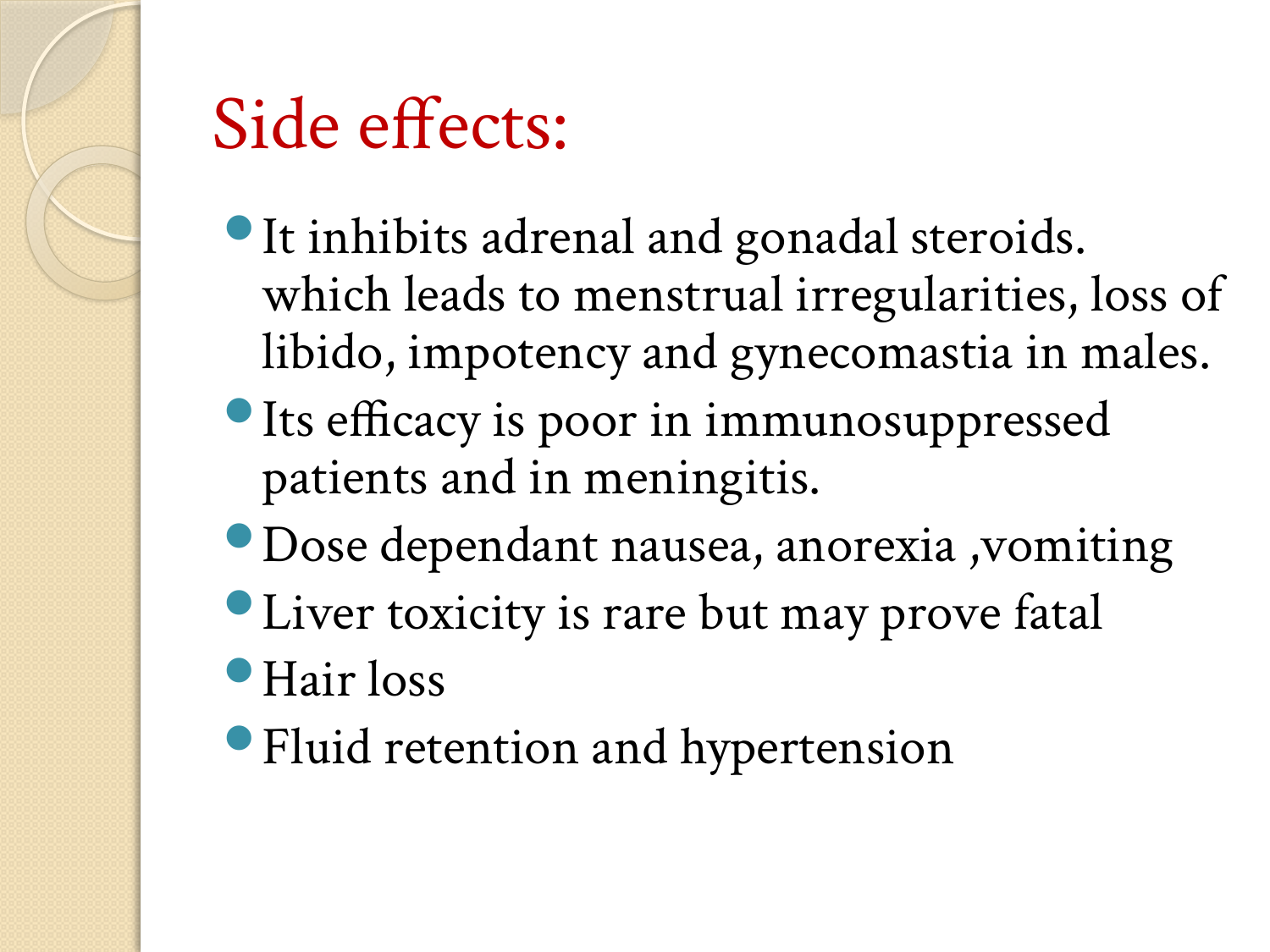

# Side effects:
It inhibits adrenal and gonadal steroids. which leads to menstrual irregularities, loss of libido, impotency and gynecomastia in males.
Its efficacy is poor in immunosuppressed patients and in meningitis.
Dose dependant nausea, anorexia ,vomiting
Liver toxicity is rare but may prove fatal
Hair loss
Fluid retention and hypertension